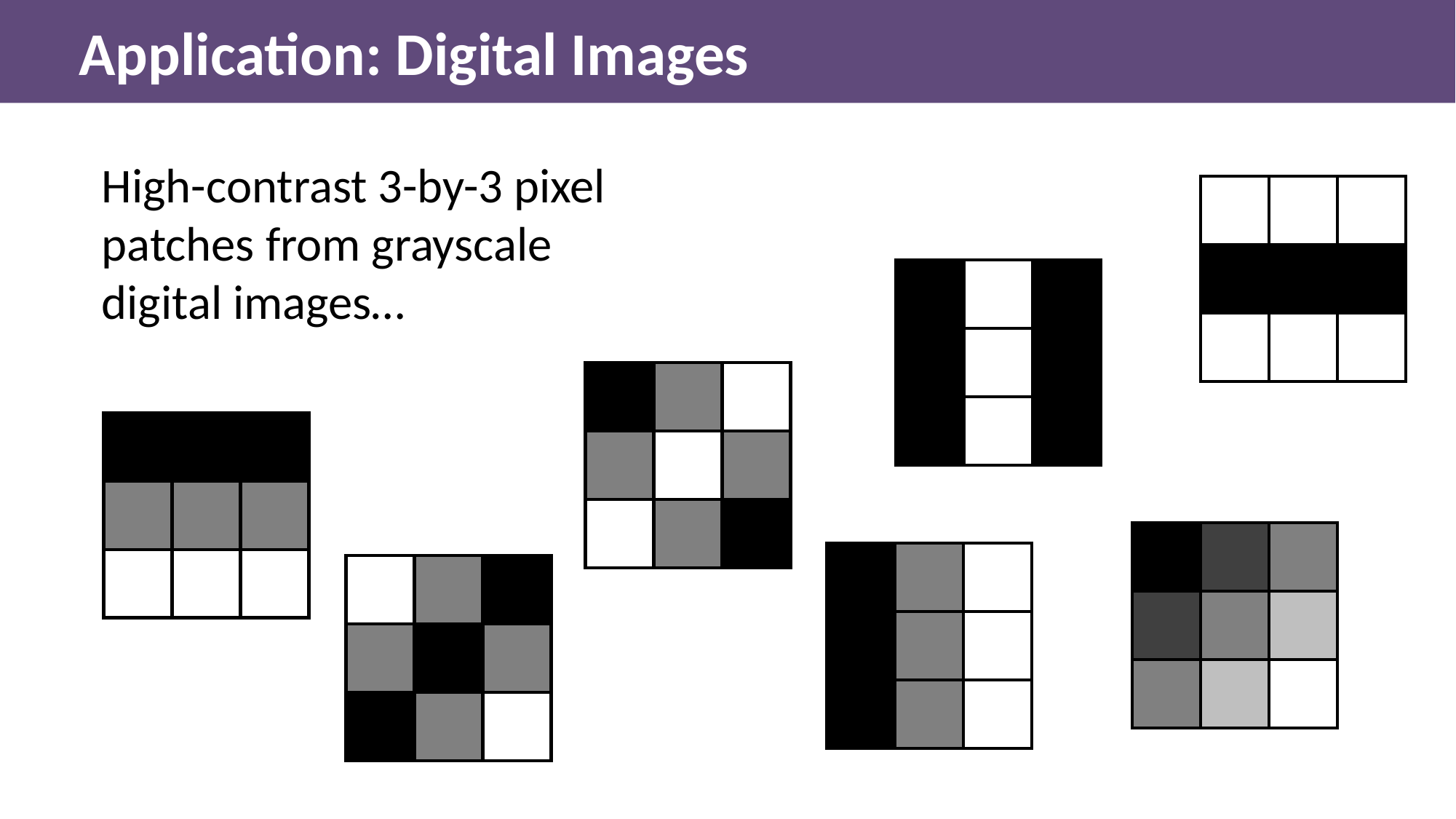

Application: Digital Images
High-contrast 3-by-3 pixel patches from grayscale digital images…